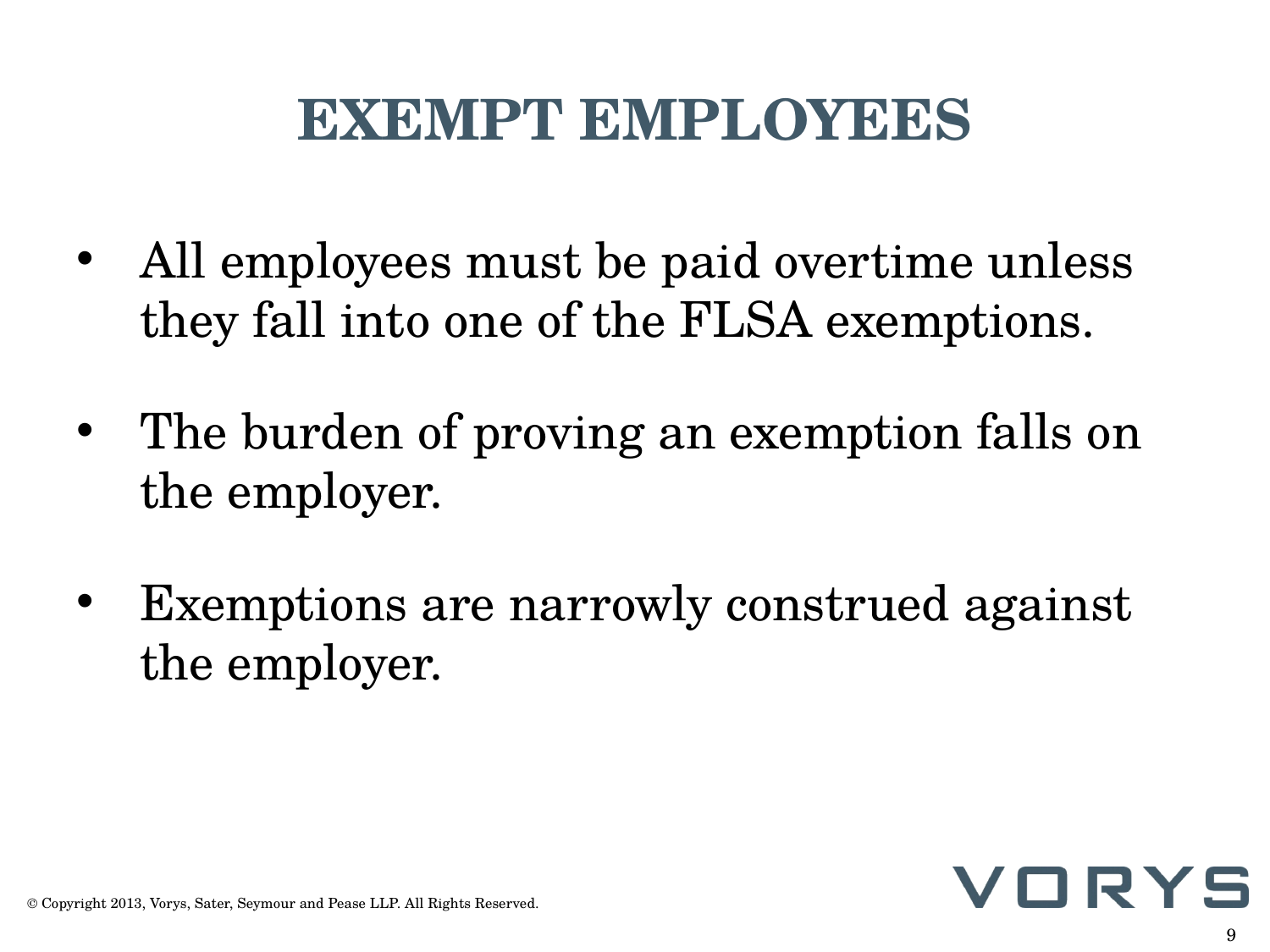

# EXEMPT EMPLOYEES
All employees must be paid overtime unless they fall into one of the FLSA exemptions.
The burden of proving an exemption falls on the employer.
Exemptions are narrowly construed against the employer.
9